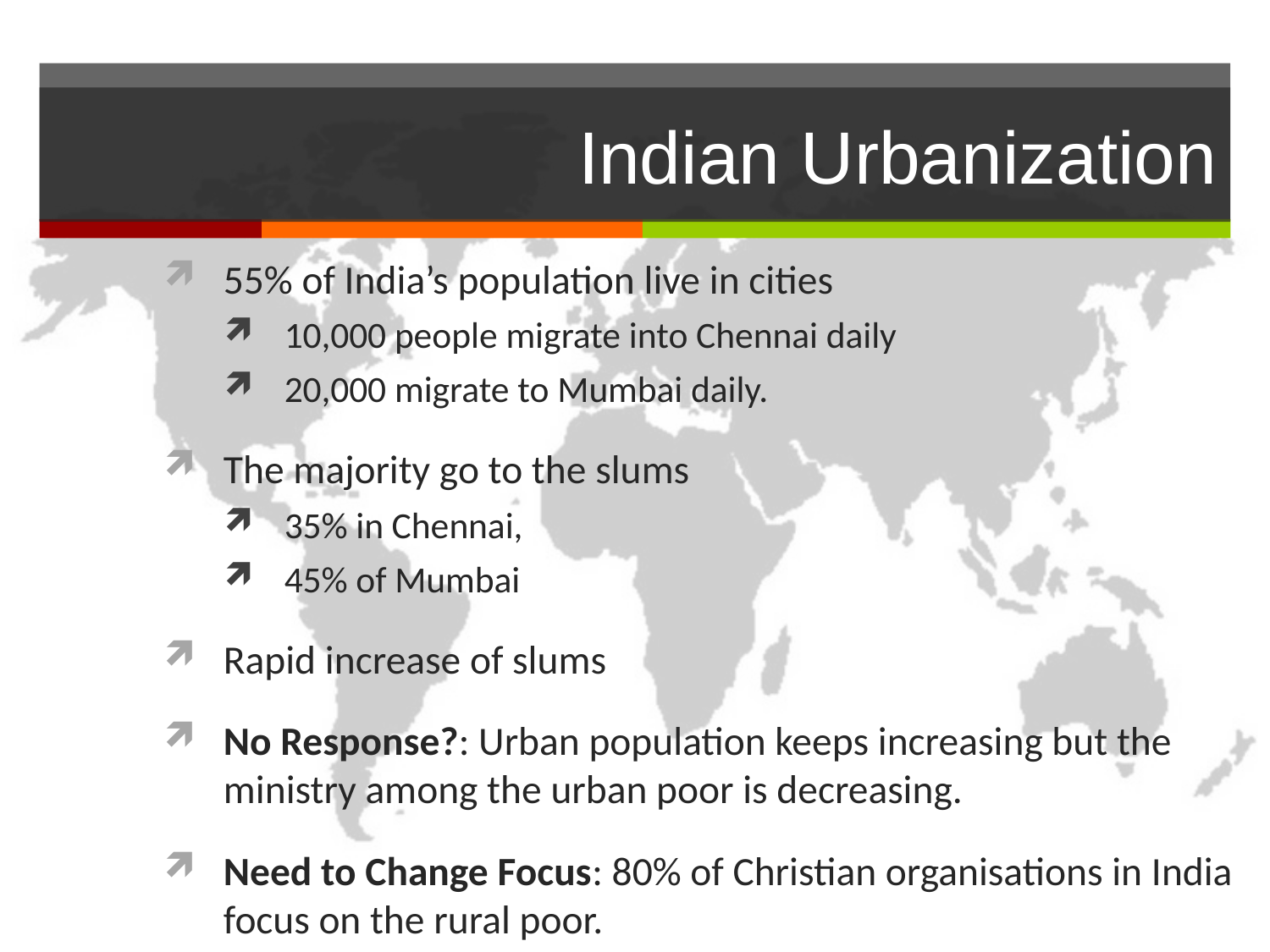

# Indian Urbanization
55% of India’s population live in cities
10,000 people migrate into Chennai daily
20,000 migrate to Mumbai daily.
The majority go to the slums
35% in Chennai,
45% of Mumbai
Rapid increase of slums
No Response?: Urban population keeps increasing but the ministry among the urban poor is decreasing.
Need to Change Focus: 80% of Christian organisations in India focus on the rural poor.